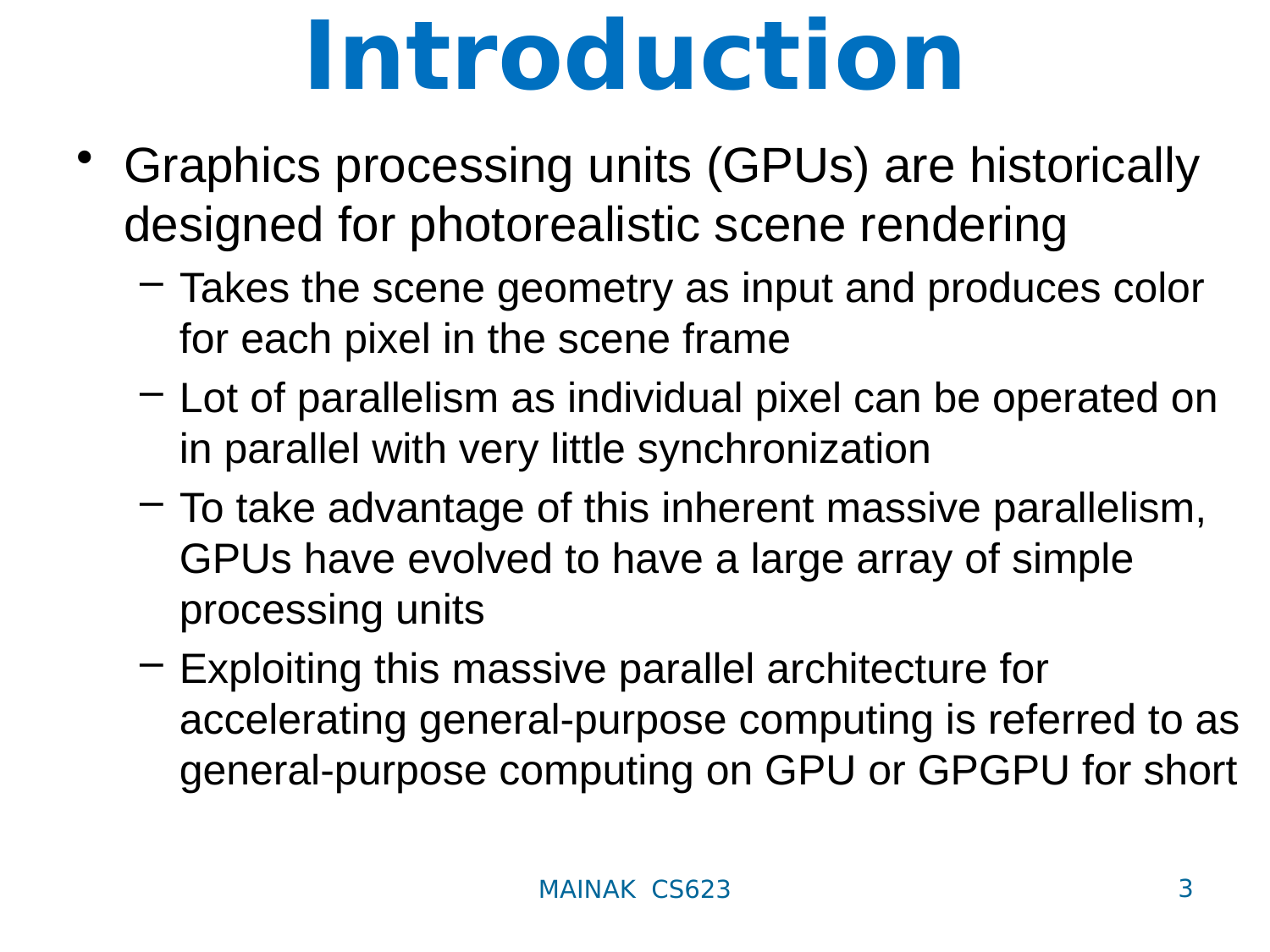

# Introduction
Graphics processing units (GPUs) are historically designed for photorealistic scene rendering
Takes the scene geometry as input and produces color for each pixel in the scene frame
Lot of parallelism as individual pixel can be operated on in parallel with very little synchronization
To take advantage of this inherent massive parallelism, GPUs have evolved to have a large array of simple processing units
Exploiting this massive parallel architecture for accelerating general-purpose computing is referred to as general-purpose computing on GPU or GPGPU for short
3
MAINAK  CS623